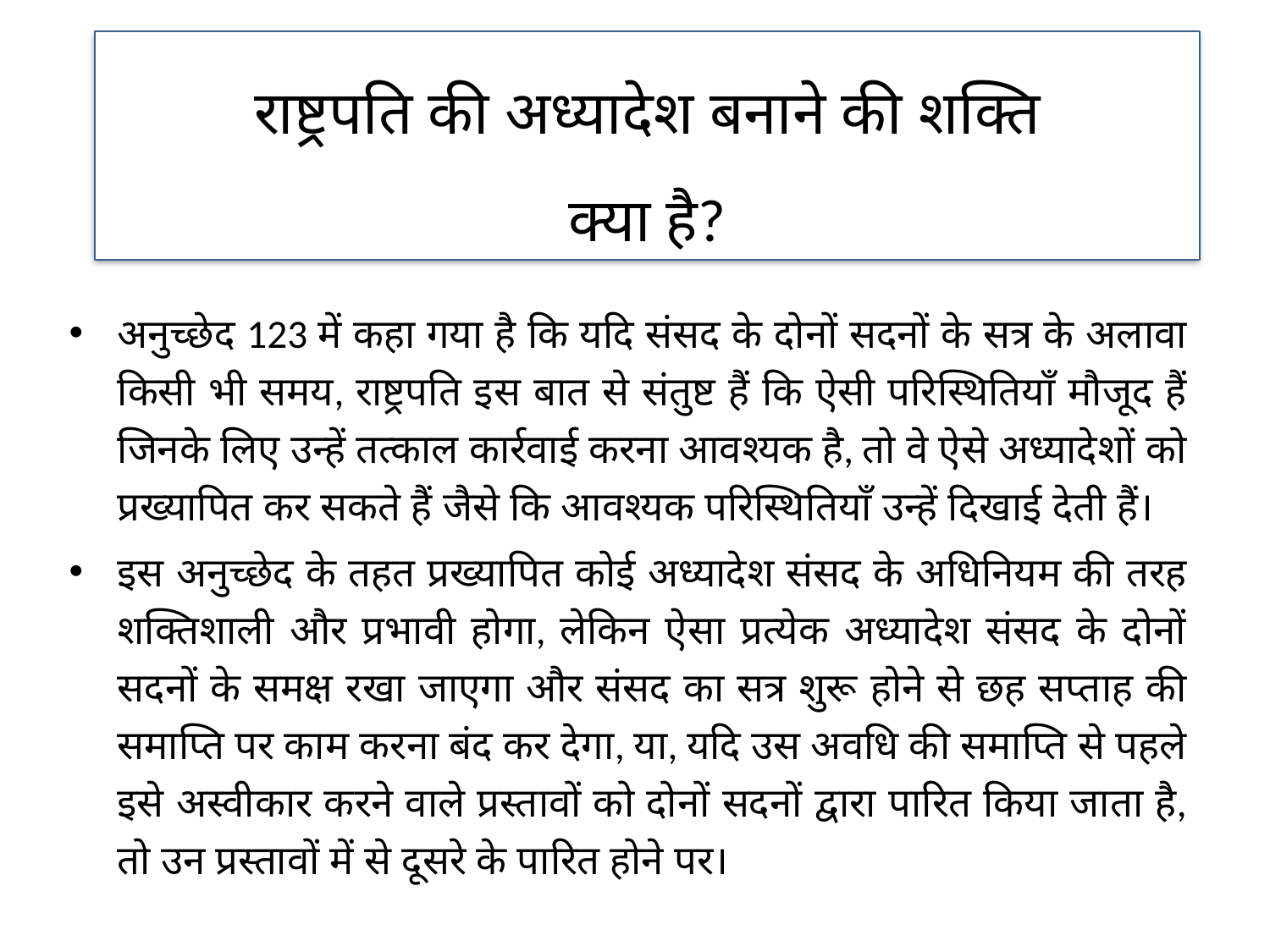

राष्ट्रपति की अध्यादेश बनाने की शक्ति
क्या है?
अनुच्छेद 123 में कहा गया है कि यदि संसद के दोनों सदनों के सत्र के अलावा किसी भी समय, राष्ट्रपति इस बात से संतुष्ट हैं कि ऐसी परिस्थितियाँ मौजूद हैं जिनके लिए उन्हें तत्काल कार्रवाई करना आवश्यक है, तो वे ऐसे अध्यादेशों को प्रख्यापित कर सकते हैं जैसे कि आवश्यक परिस्थितियाँ उन्हें दिखाई देती हैं।
इस अनुच्छेद के तहत प्रख्यापित कोई अध्यादेश संसद के अधिनियम की तरह शक्तिशाली और प्रभावी होगा, लेकिन ऐसा प्रत्येक अध्यादेश संसद के दोनों सदनों के समक्ष रखा जाएगा और संसद का सत्र शुरू होने से छह सप्ताह की समाप्ति पर काम करना बंद कर देगा, या, यदि उस अवधि की समाप्ति से पहले इसे अस्वीकार करने वाले प्रस्तावों को दोनों सदनों द्वारा पारित किया जाता है, तो उन प्रस्तावों में से दूसरे के पारित होने पर।